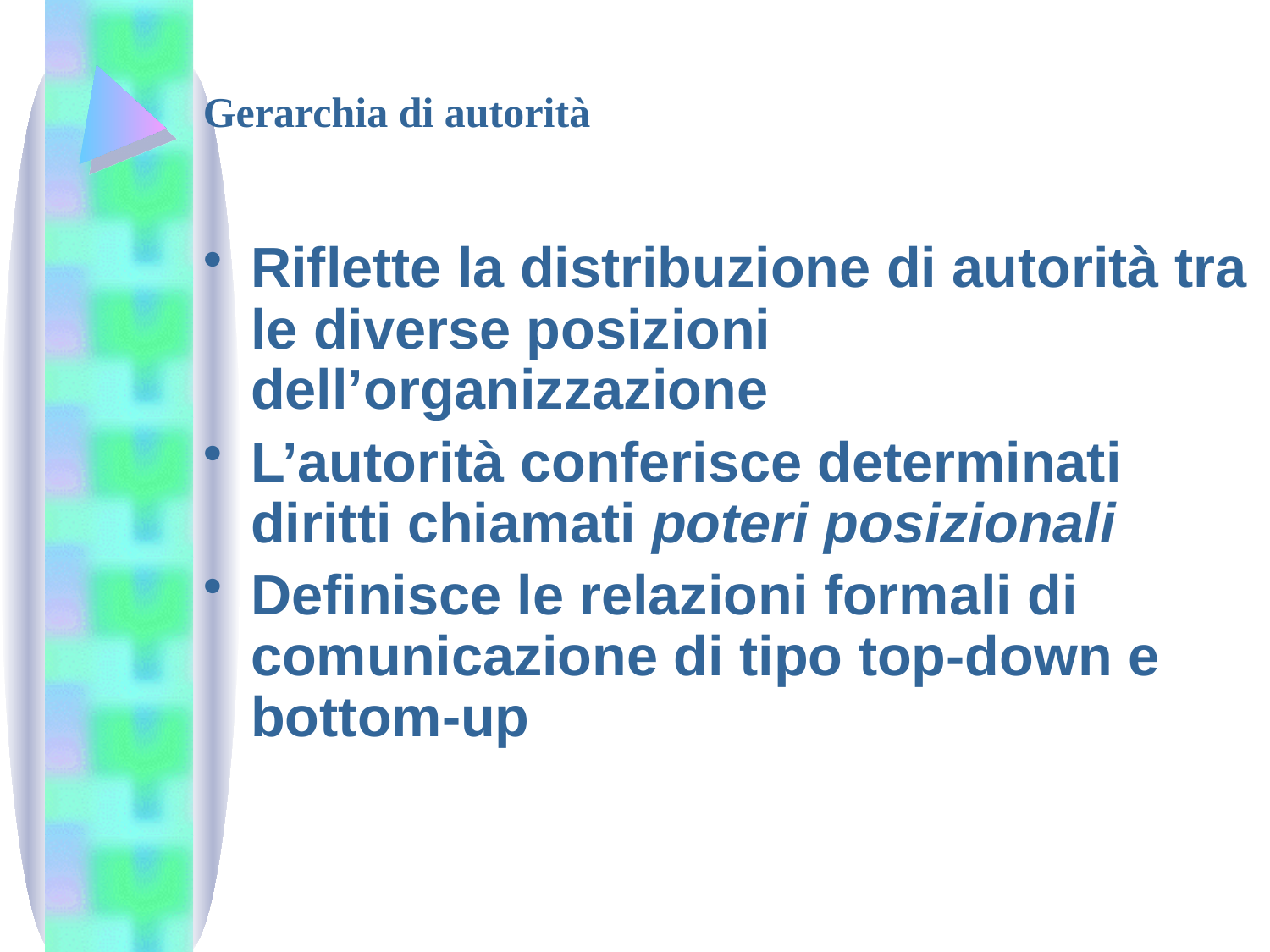

# Gerarchia di autorità
Riflette la distribuzione di autorità tra le diverse posizioni dell’organizzazione
L’autorità conferisce determinati  diritti chiamati poteri posizionali
Definisce le relazioni formali di comunicazione di tipo top-down e bottom-up